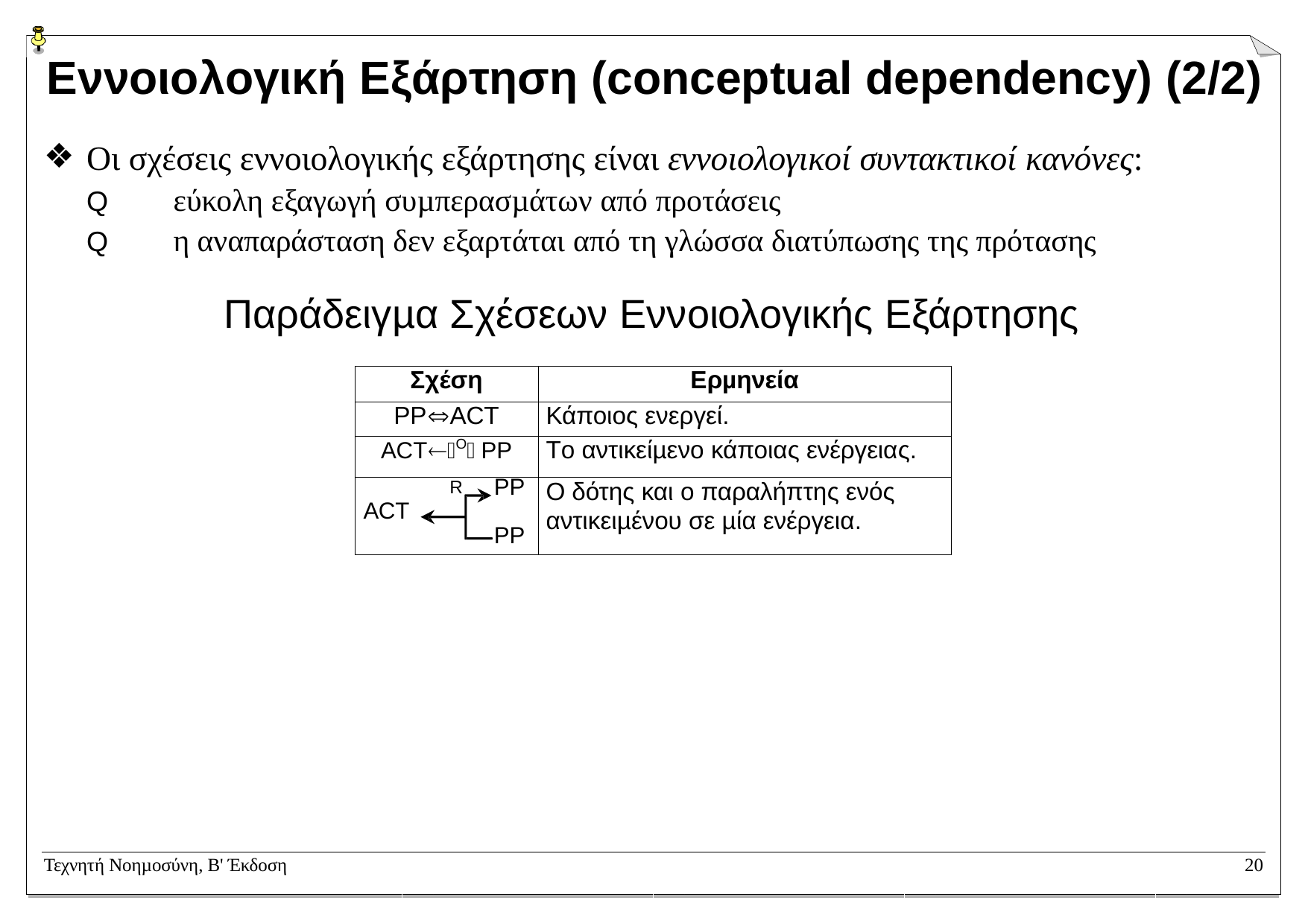

# Εννοιολογική Εξάρτηση (conceptual dependency) (2/2)

Οι σχέσεις εννοιολογικής εξάρτησης είναι εννοιολογικοί συντακτικοί κανόνες:
Q	εύκολη εξαγωγή συµπερασµάτων από προτάσεις
Q	η αναπαράσταση δεν εξαρτάται από τη γλώσσα διατύπωσης της πρότασης

Παράδειγµα Σχέσεων Εννοιολογικής Εξάρτησης
| Σχέση | Ερµηνεία |
| --- | --- |
| PP⇔ACT | Κάποιος ενεργεί. |
| ACT←⎯O⎯ PP | Το αντικείµενο κάποιας ενέργειας. |
| R PP ACT PP | Ο δότης και ο παραλήπτης ενός αντικειµένου σε µία ενέργεια. |

Τεχνητή Νοηµοσύνη, B' Έκδοση
20